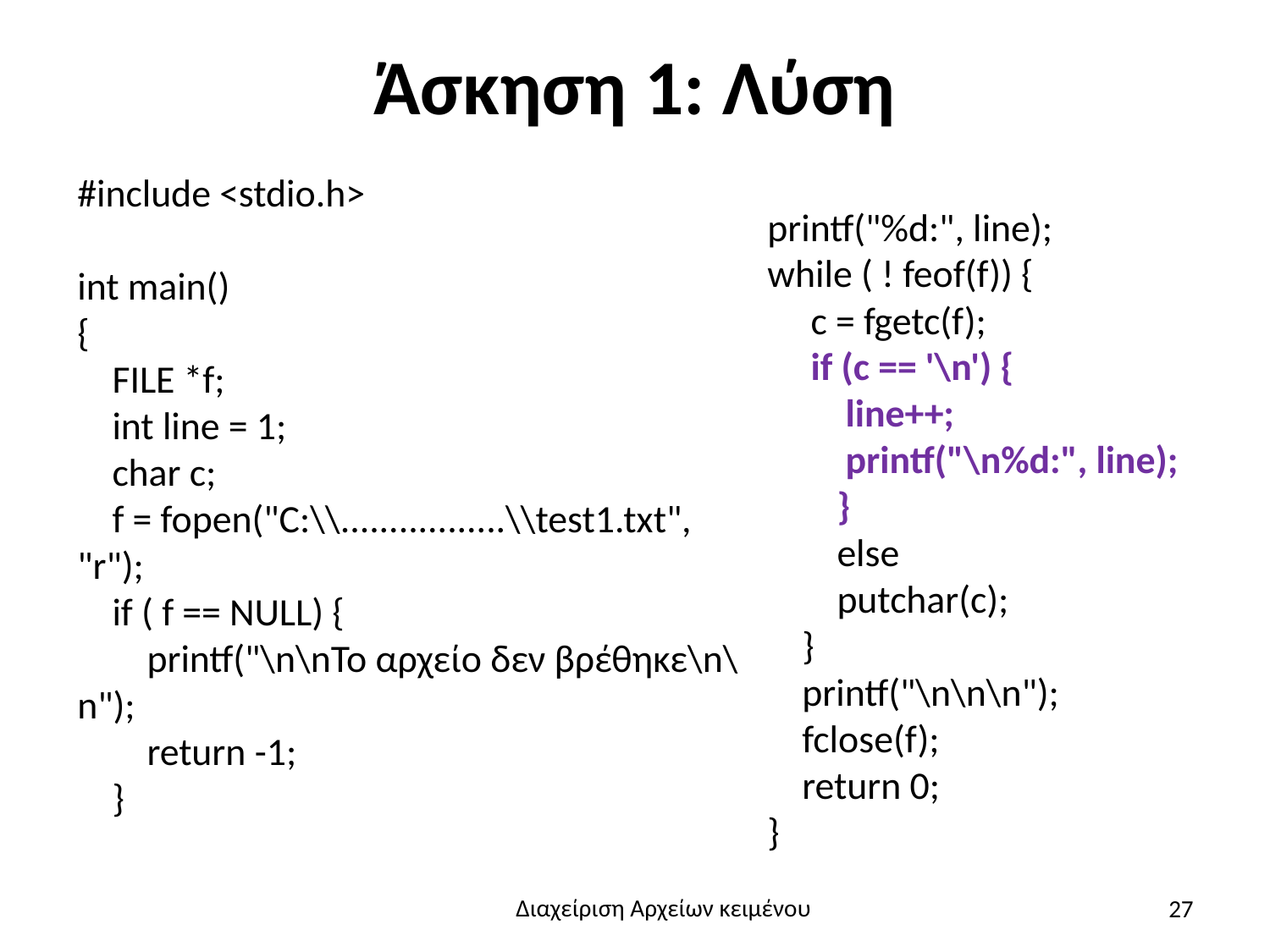

# Άσκηση 1: Λύση
#include <stdio.h>

int main()
{
    FILE *f;
    int line = 1;
    char c;
    f = fopen("C:\\.................\\test1.txt", "r");
    if ( f == NULL) {
        printf("\n\nΤο αρχείο δεν βρέθηκε\n\n");
        return -1;
    }

printf("%d:", line);
while ( ! feof(f)) {
     c = fgetc(f);
     if (c == '\n') {
         line++;
         printf("\n%d:", line);
        }
        else
        putchar(c);
    }
    printf("\n\n\n");
    fclose(f);
    return 0;
}

27
Διαχείριση Αρχείων κειμένου